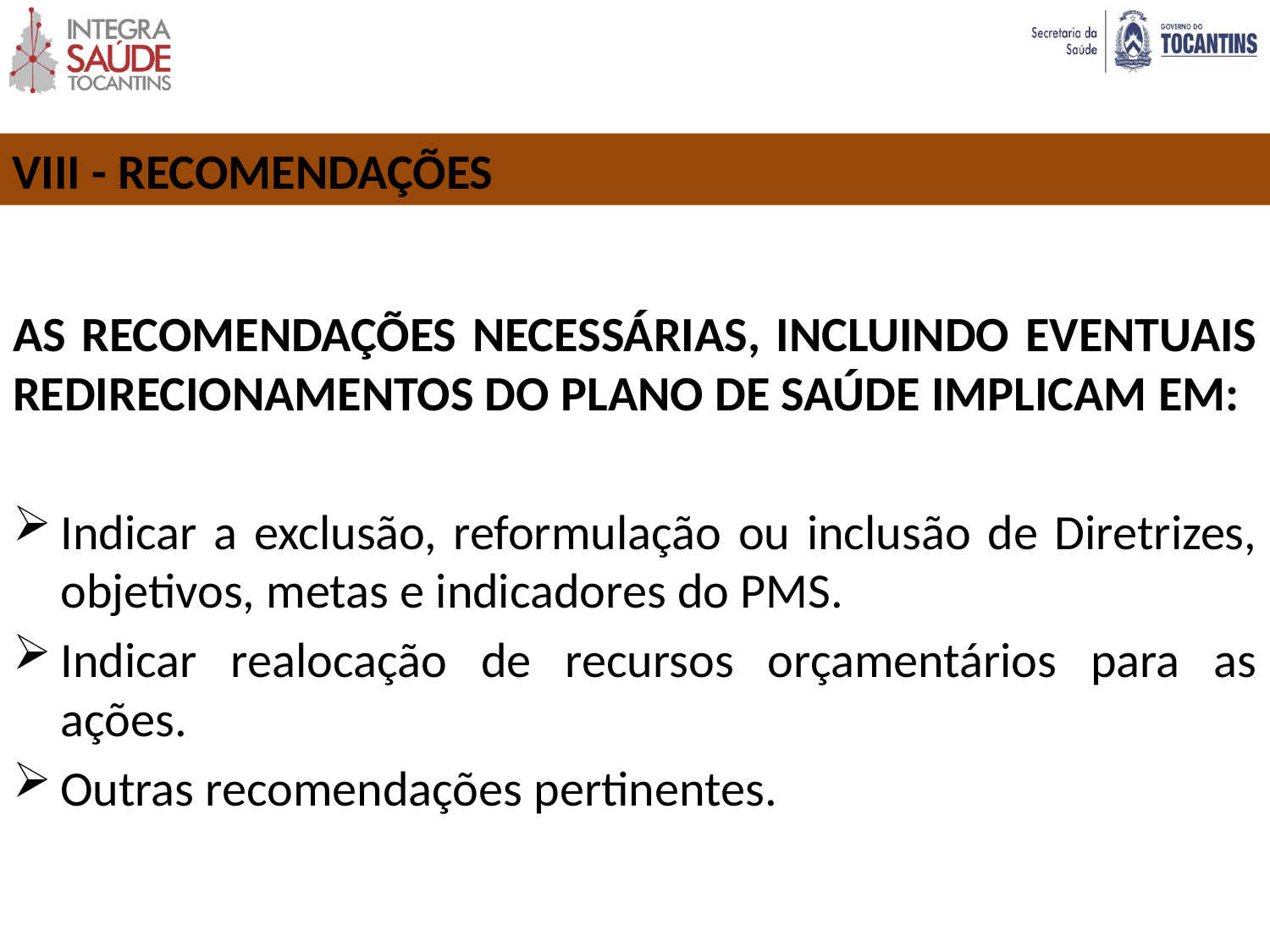

VIII - RECOMENDAÇÕES
AS RECOMENDAÇÕES NECESSÁRIAS, INCLUINDO EVENTUAIS REDIRECIONAMENTOS DO PLANO DE SAÚDE IMPLICAM EM:

Indicar a exclusão, reformulação ou inclusão de Diretrizes, objetivos, metas e indicadores do PMS.
Indicar realocação de recursos orçamentários para as ações.
Outras recomendações pertinentes.